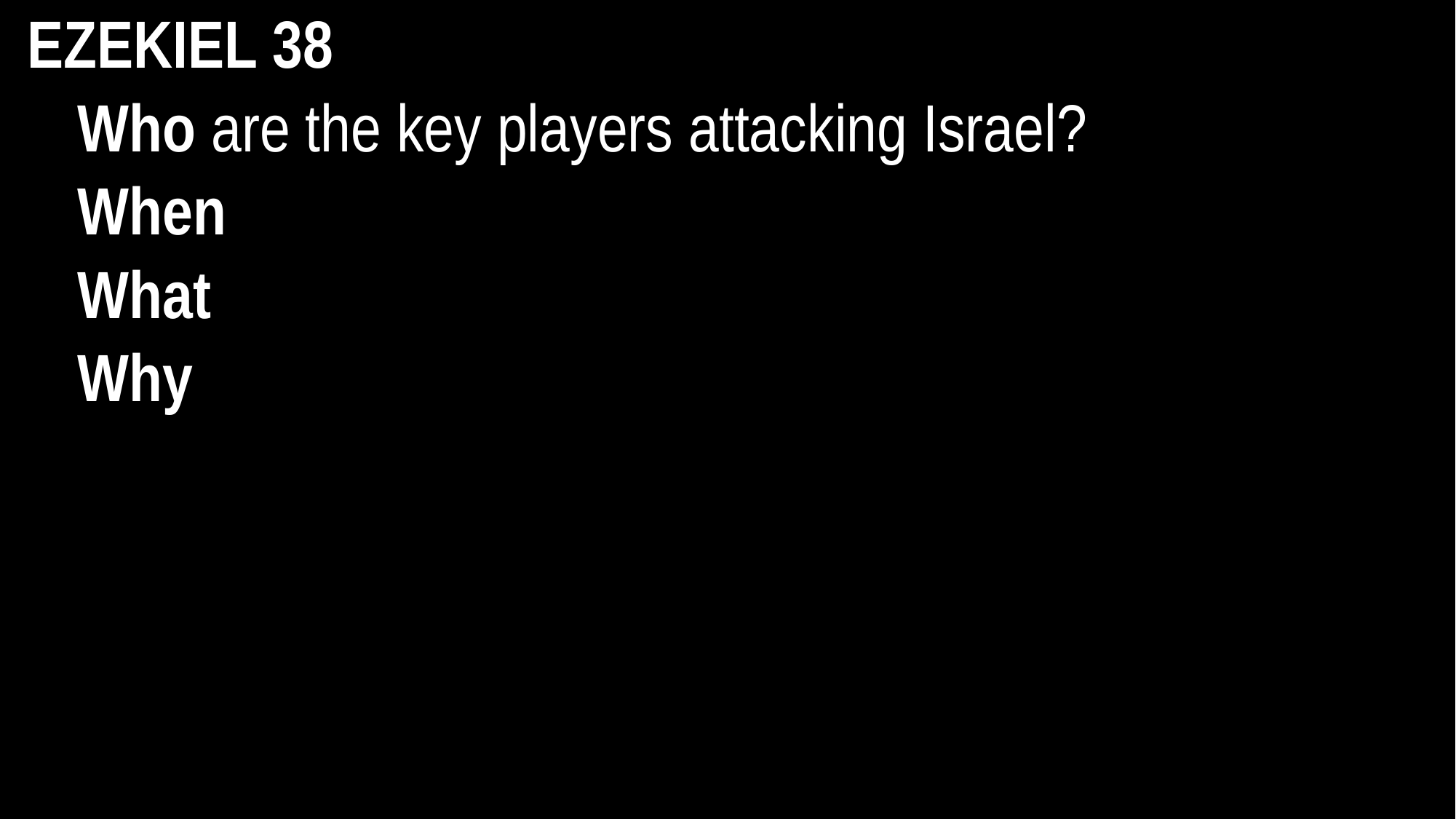

EZEKIEL 38
Who are the key players attacking Israel?
When
What
Why